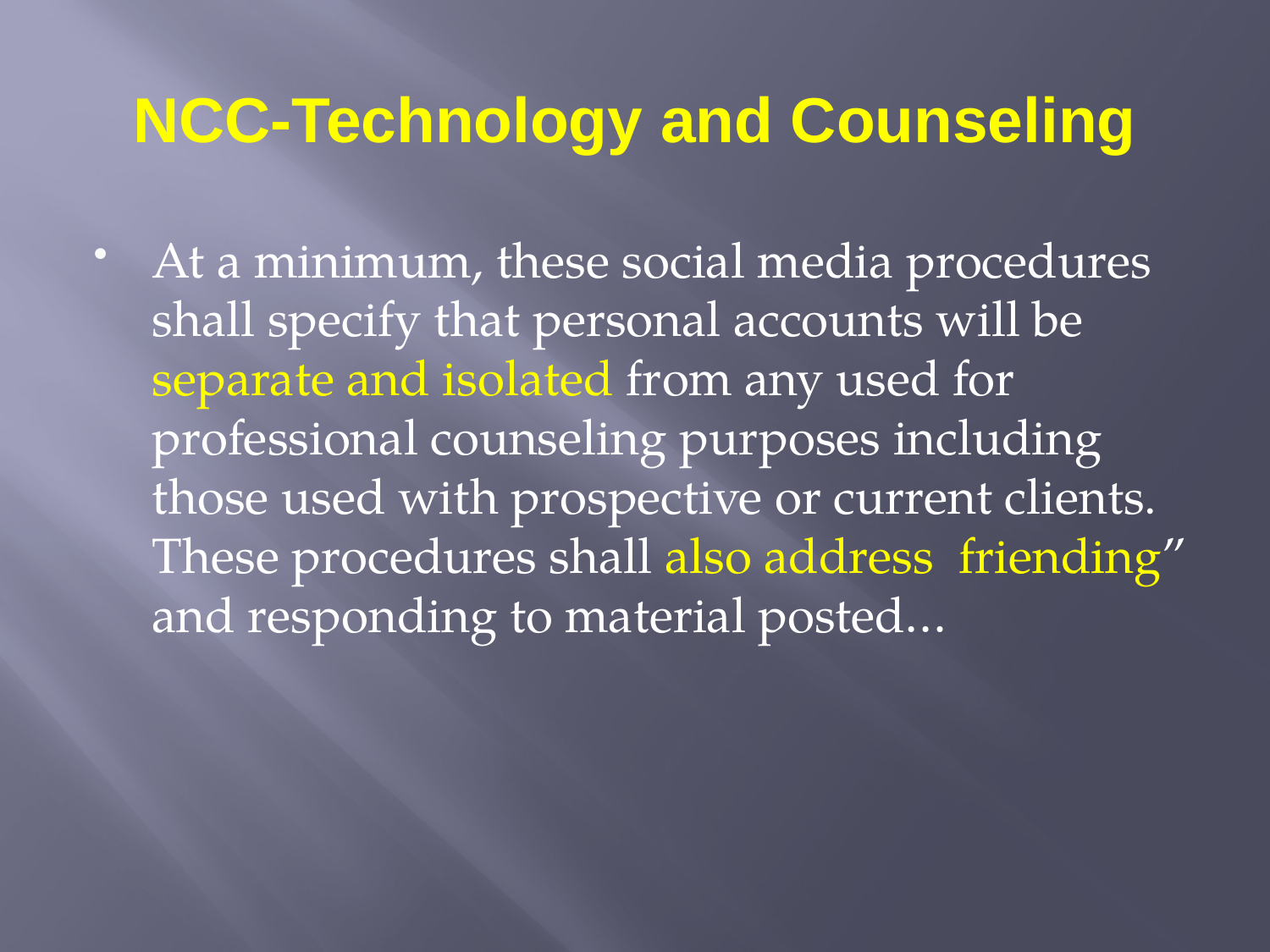

# NCC-Technology and Counseling
At a minimum, these social media procedures shall specify that personal accounts will be separate and isolated from any used for professional counseling purposes including those used with prospective or current clients. These procedures shall also address  friending” and responding to material posted…